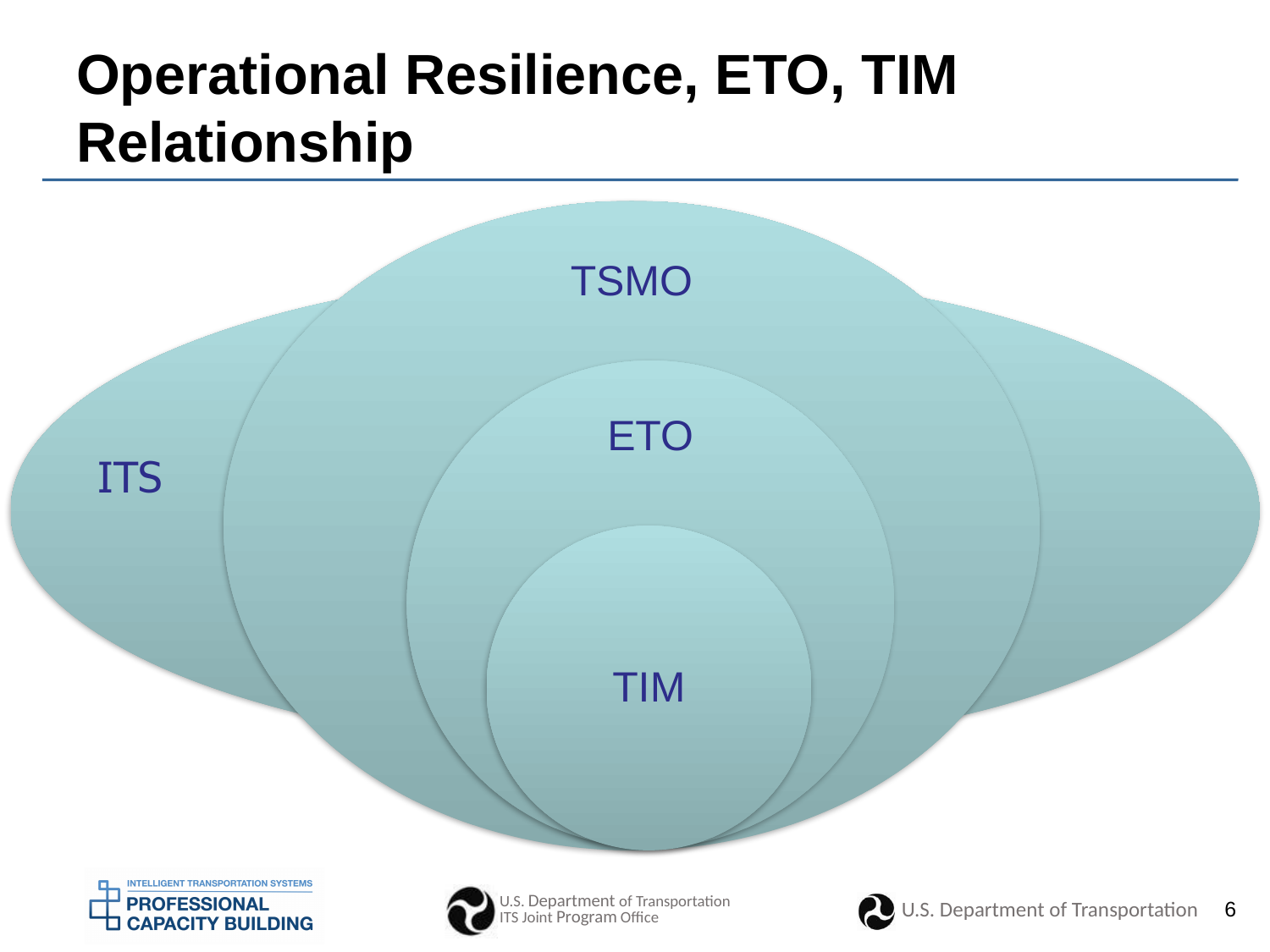

# Operational Resilience, ETO, TIM Relationship
TSMO
ETO
TIM

ITS